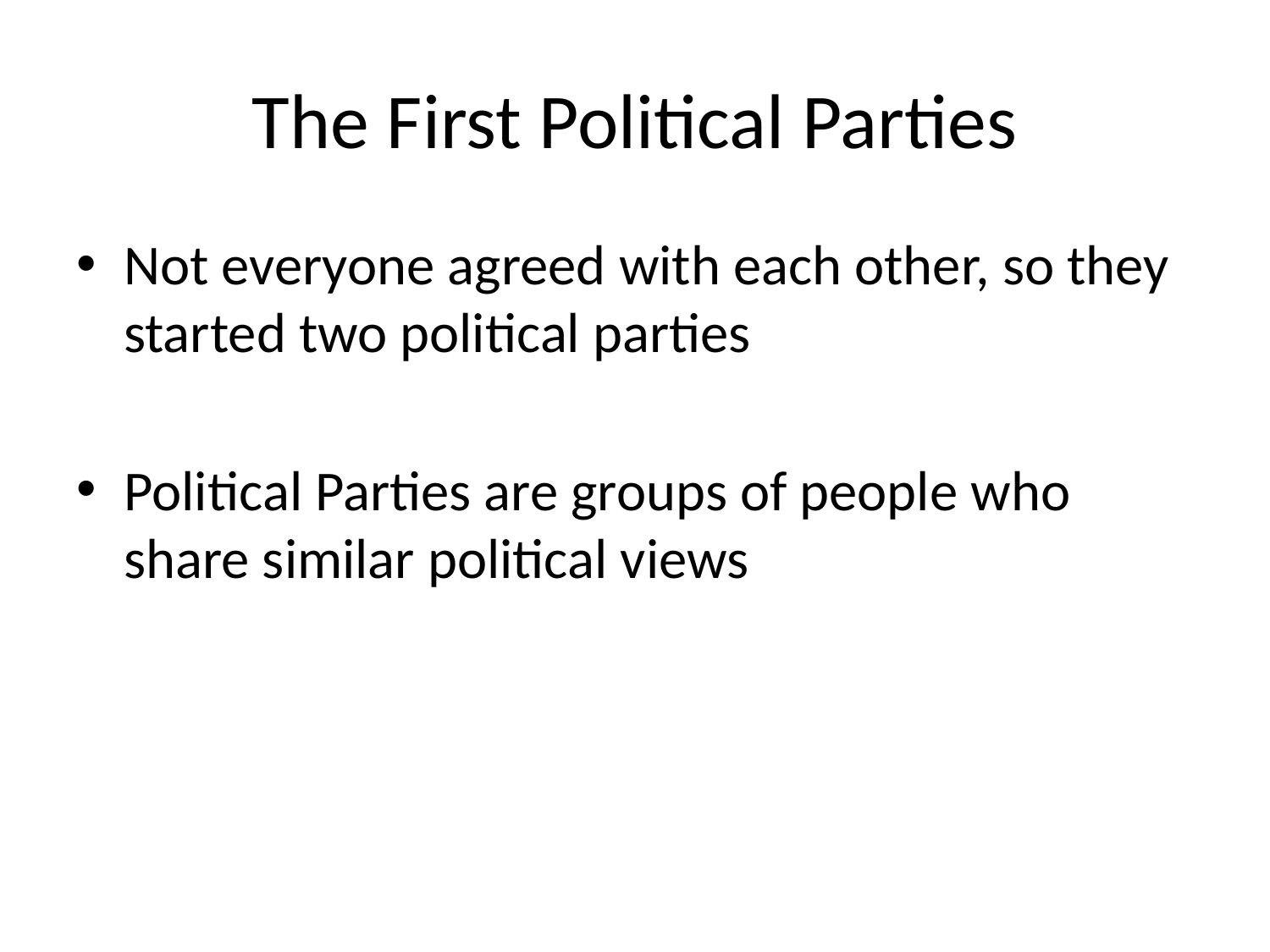

# The First Political Parties
Not everyone agreed with each other, so they started two political parties

Political Parties are groups of people who share similar political views